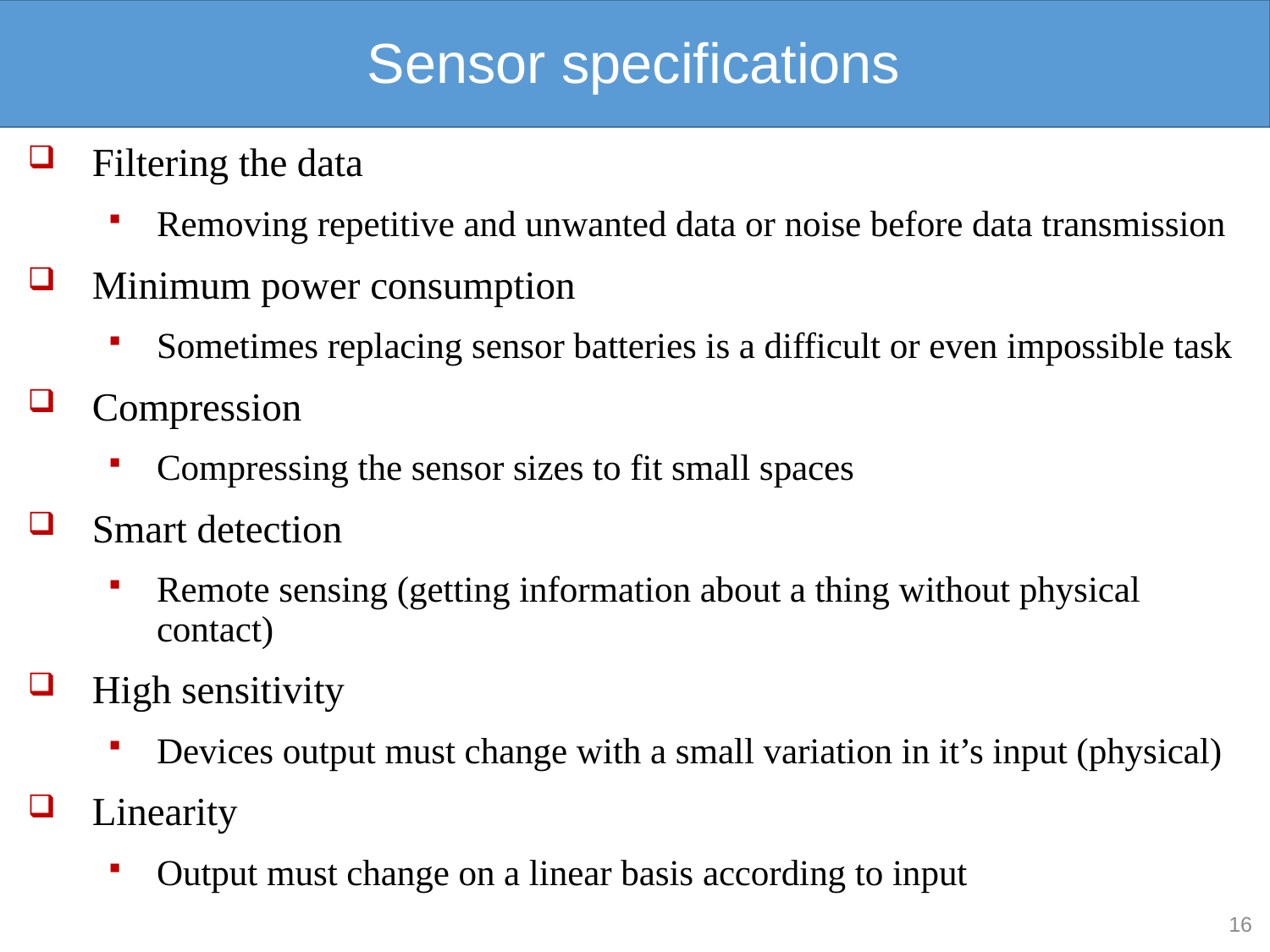

Sensor specifications
Filtering the data
Removing repetitive and unwanted data or noise before data transmission
Minimum power consumption
Sometimes replacing sensor batteries is a difficult or even impossible task
Compression
Compressing the sensor sizes to fit small spaces
Smart detection
Remote sensing (getting information about a thing without physical contact)
High sensitivity
Devices output must change with a small variation in it’s input (physical)
Linearity
Output must change on a linear basis according to input
16